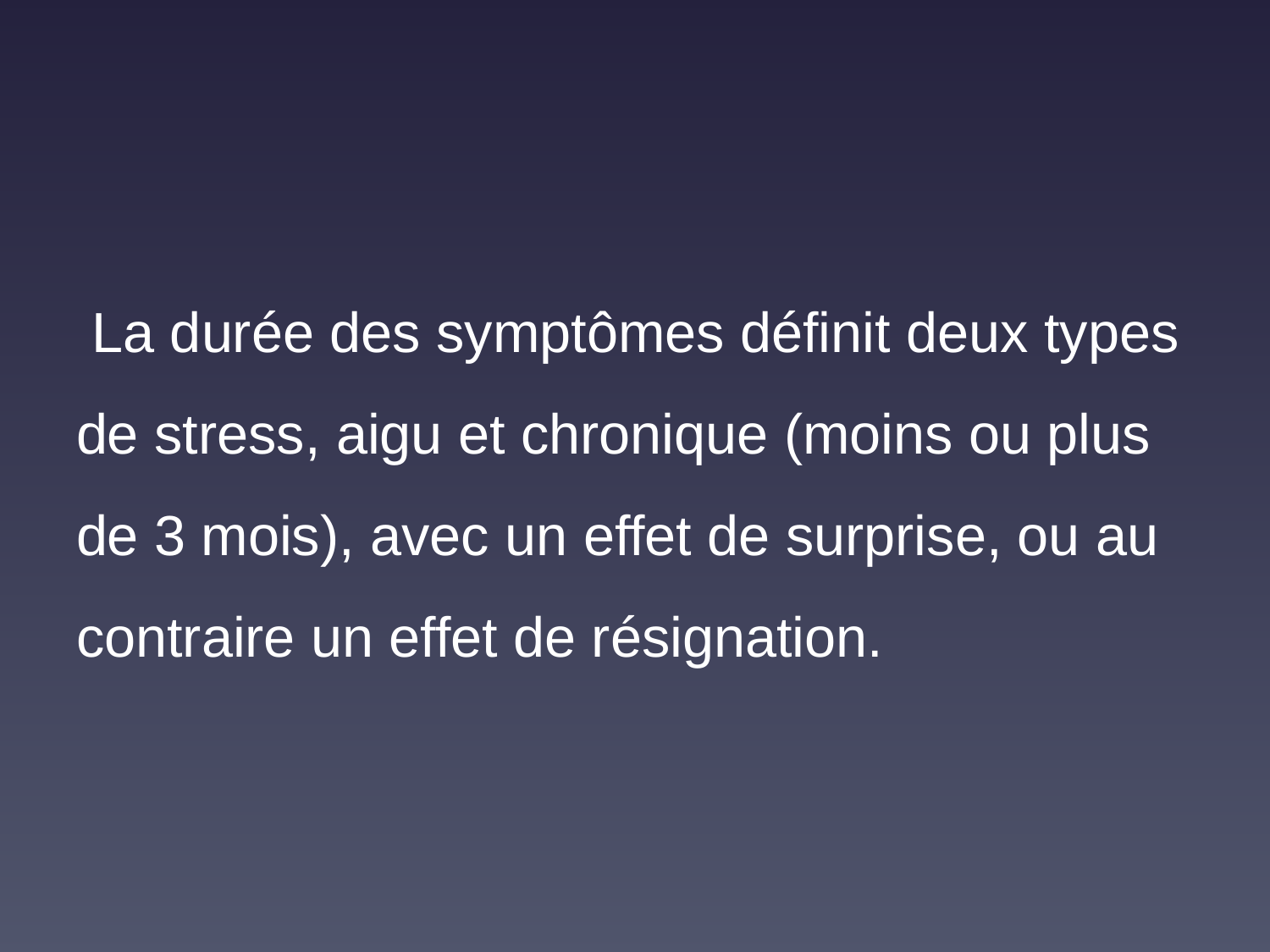

La durée des symptômes définit deux types de stress, aigu et chronique (moins ou plus de 3 mois), avec un effet de surprise, ou au contraire un effet de résignation.